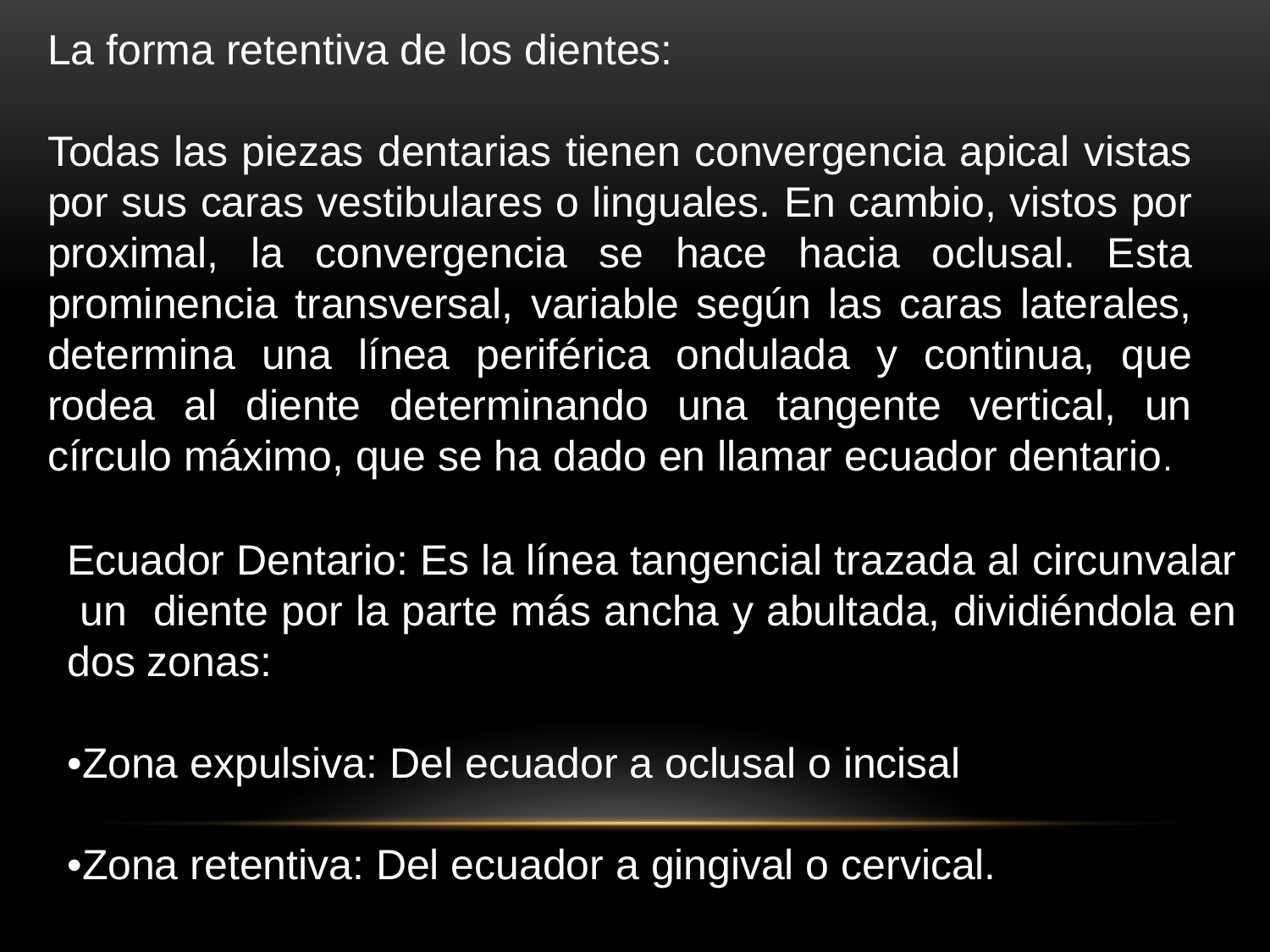

La forma retentiva de los dientes:

Todas las piezas dentarias tienen convergencia apical vistas por sus caras vestibulares o linguales. En cambio, vistos por proximal, la convergencia se hace hacia oclusal. Esta prominencia transversal, variable según las caras laterales, determina una línea periférica ondulada y continua, que rodea al diente determinando una tangente vertical, un círculo máximo, que se ha dado en llamar ecuador dentario.
Ecuador Dentario: Es la línea tangencial trazada al circunvalar  un  diente por la parte más ancha y abultada, dividiéndola en dos zonas:

•Zona expulsiva: Del ecuador a oclusal o incisal

•Zona retentiva: Del ecuador a gingival o cervical.